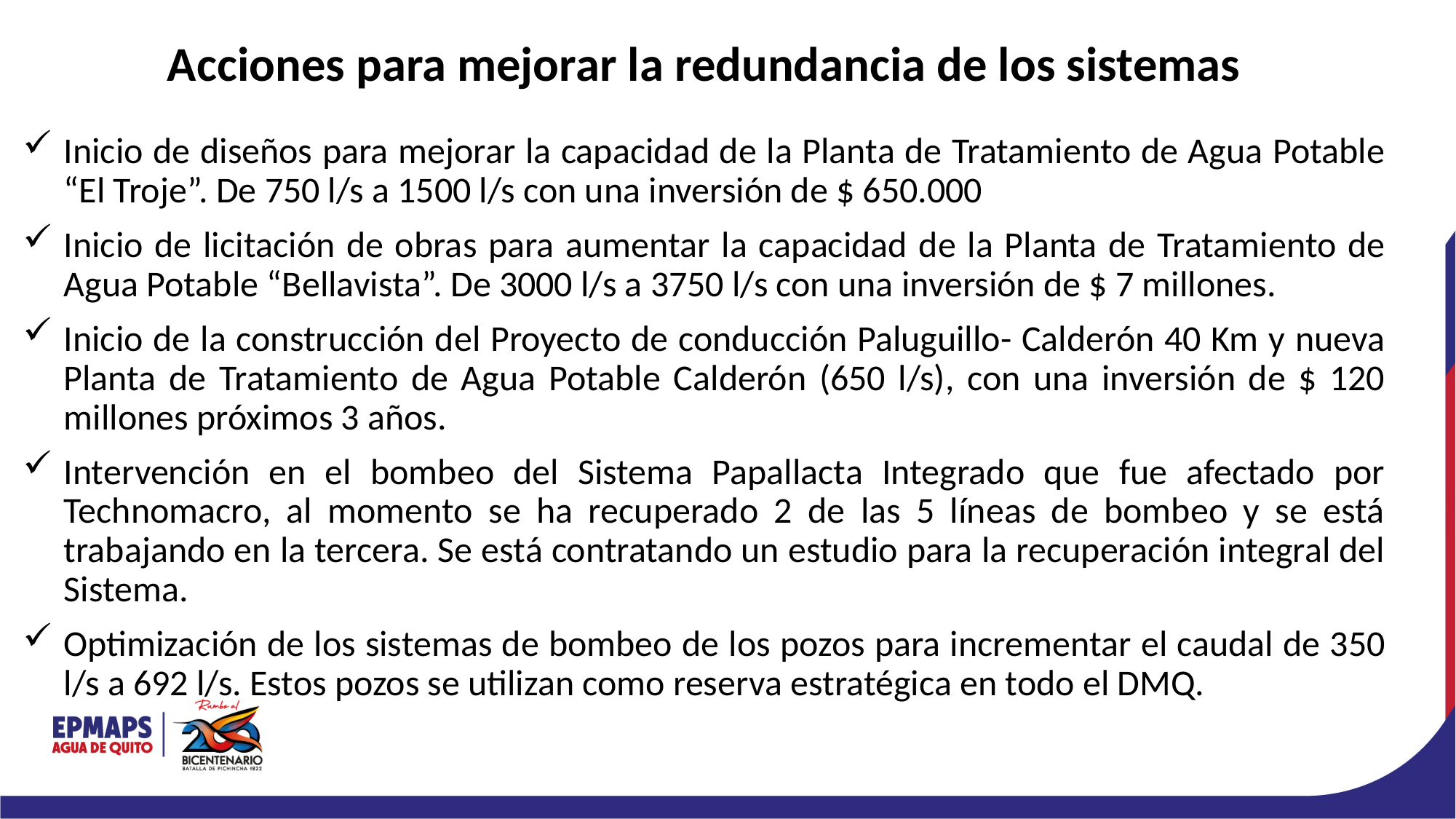

Acciones para mejorar la redundancia de los sistemas

Inicio de diseños para mejorar la capacidad de la Planta de Tratamiento de Agua Potable “El Troje”. De 750 l/s a 1500 l/s con una inversión de $ 650.000
Inicio de licitación de obras para aumentar la capacidad de la Planta de Tratamiento de Agua Potable “Bellavista”. De 3000 l/s a 3750 l/s con una inversión de $ 7 millones.
Inicio de la construcción del Proyecto de conducción Paluguillo- Calderón 40 Km y nueva Planta de Tratamiento de Agua Potable Calderón (650 l/s), con una inversión de $ 120 millones próximos 3 años.
Intervención en el bombeo del Sistema Papallacta Integrado que fue afectado por Technomacro, al momento se ha recuperado 2 de las 5 líneas de bombeo y se está trabajando en la tercera. Se está contratando un estudio para la recuperación integral del Sistema.
Optimización de los sistemas de bombeo de los pozos para incrementar el caudal de 350 l/s a 692 l/s. Estos pozos se utilizan como reserva estratégica en todo el DMQ.